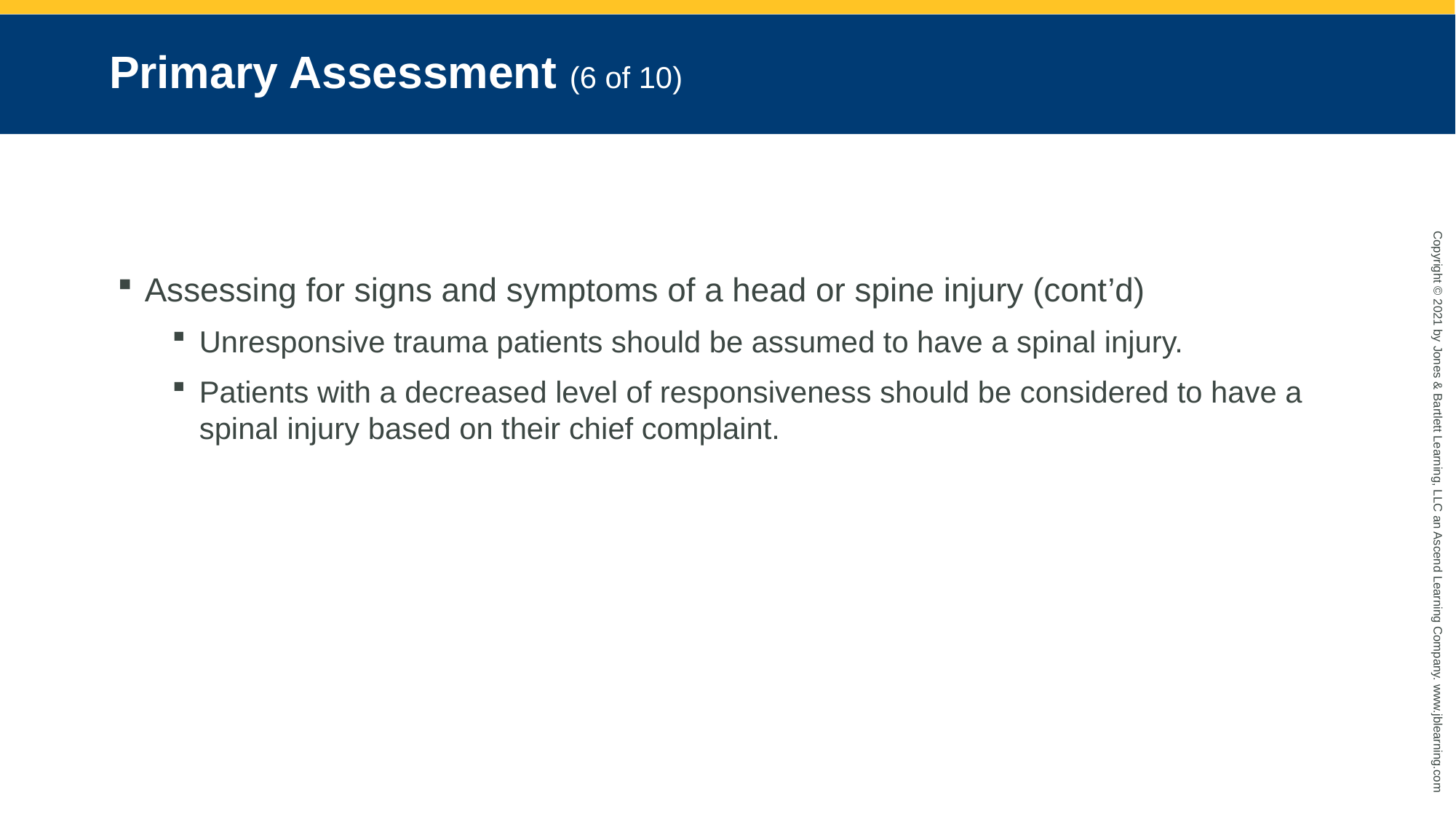

# Primary Assessment (6 of 10)
Assessing for signs and symptoms of a head or spine injury (cont’d)
Unresponsive trauma patients should be assumed to have a spinal injury.
Patients with a decreased level of responsiveness should be considered to have a spinal injury based on their chief complaint.